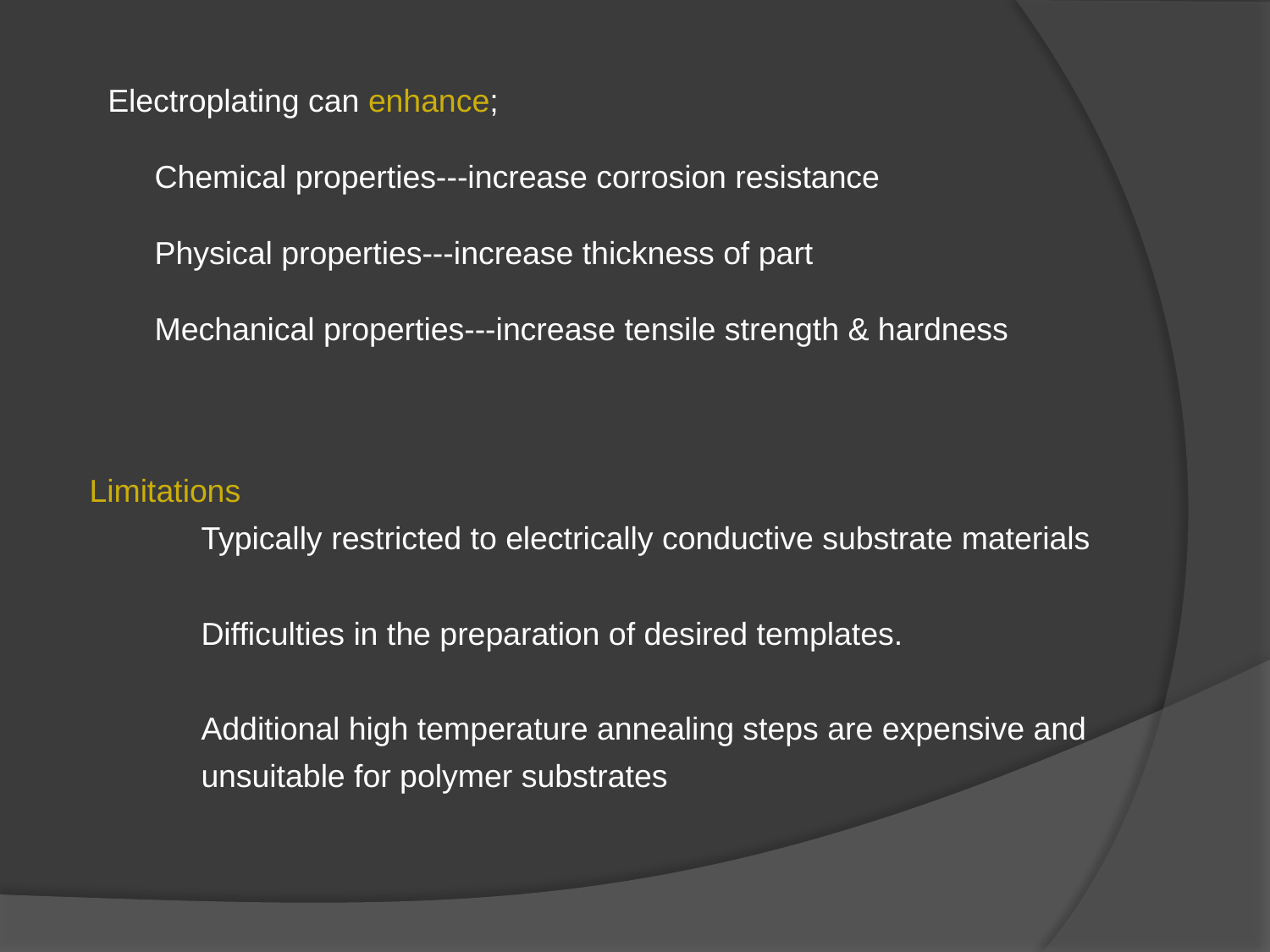

Electroplating can enhance;

Chemical properties---increase corrosion resistance

Physical properties---increase thickness of part

Mechanical properties---increase tensile strength & hardness
Limitations
Typically restricted to electrically conductive substrate materials

Difficulties in the preparation of desired templates.

Additional high temperature annealing steps are expensive and unsuitable for polymer substrates